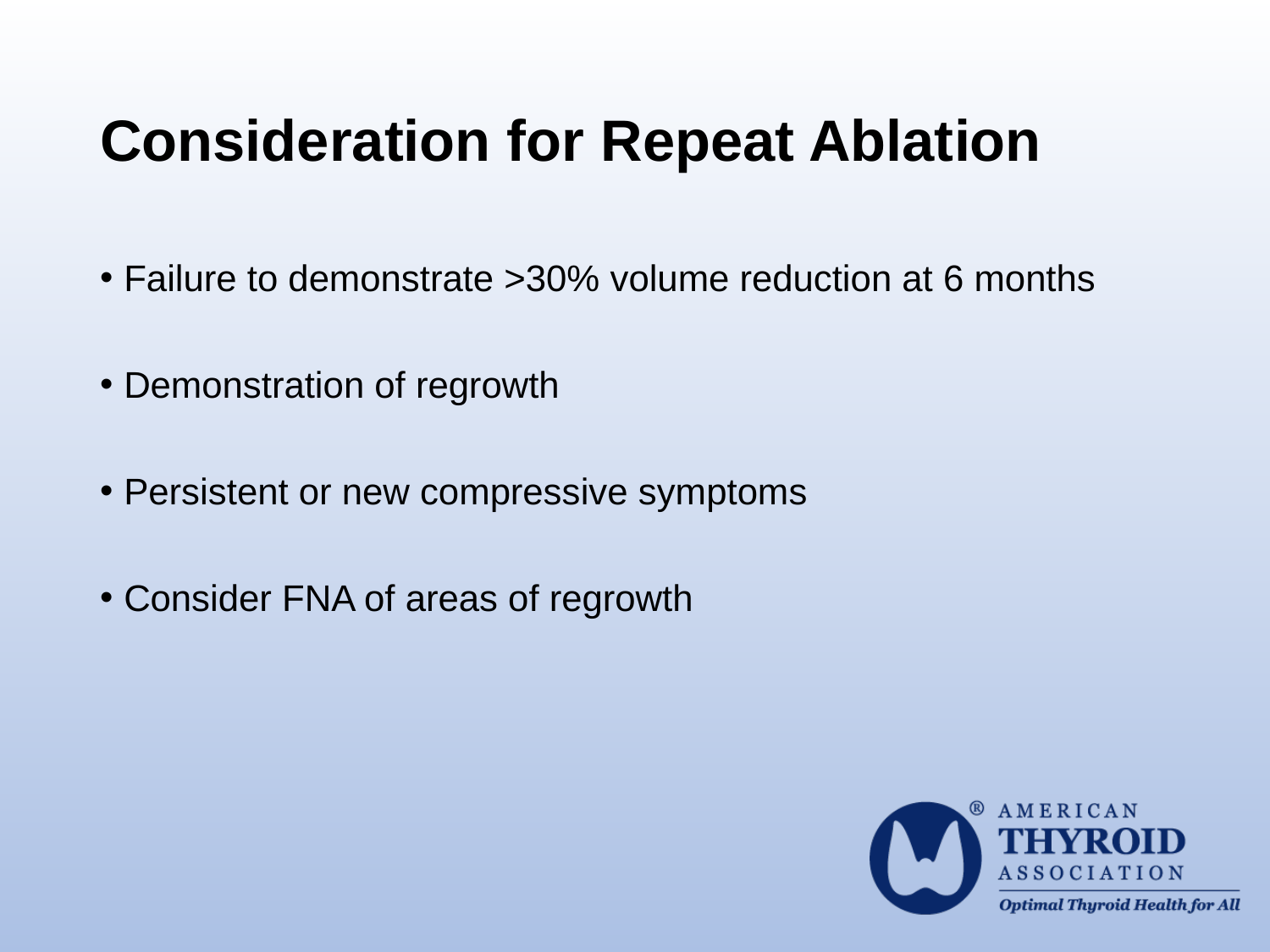

# Consideration for Repeat Ablation
Failure to demonstrate >30% volume reduction at 6 months

Demonstration of regrowth

Persistent or new compressive symptoms

Consider FNA of areas of regrowth